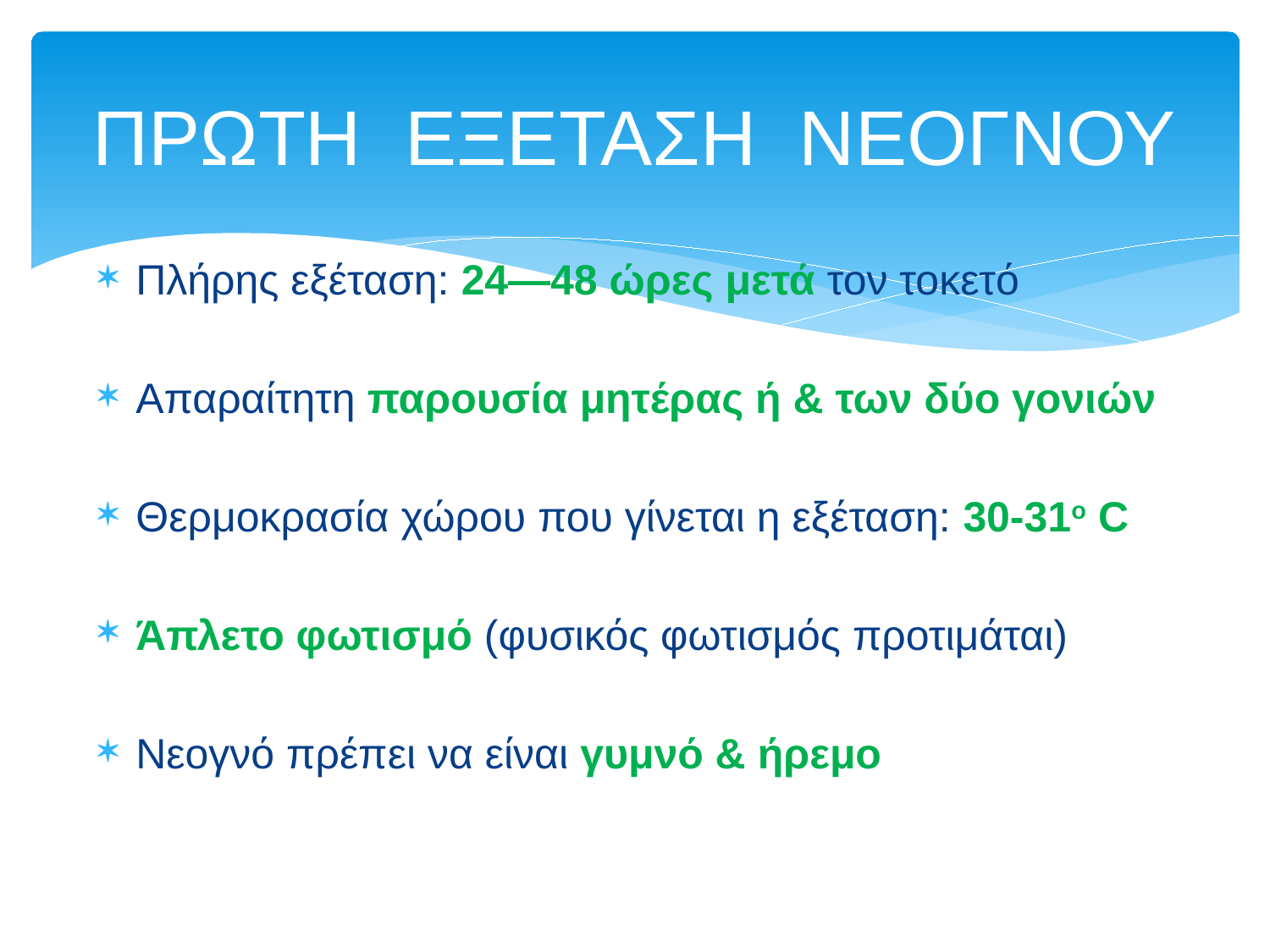

# ΠΡΩΤΗ  ΕΞΕΤΑΣΗ  ΝΕΟΓΝΟΥ
Πλήρης εξέταση: 24—48 ώρες μετά τον τοκετό

Απαραίτητη παρουσία μητέρας ή & των δύο γονιών

Θερμοκρασία χώρου που γίνεται η εξέταση: 30-31ο C

Άπλετο φωτισμό (φυσικός φωτισμός προτιμάται)

Νεογνό πρέπει να είναι γυμνό & ήρεμο